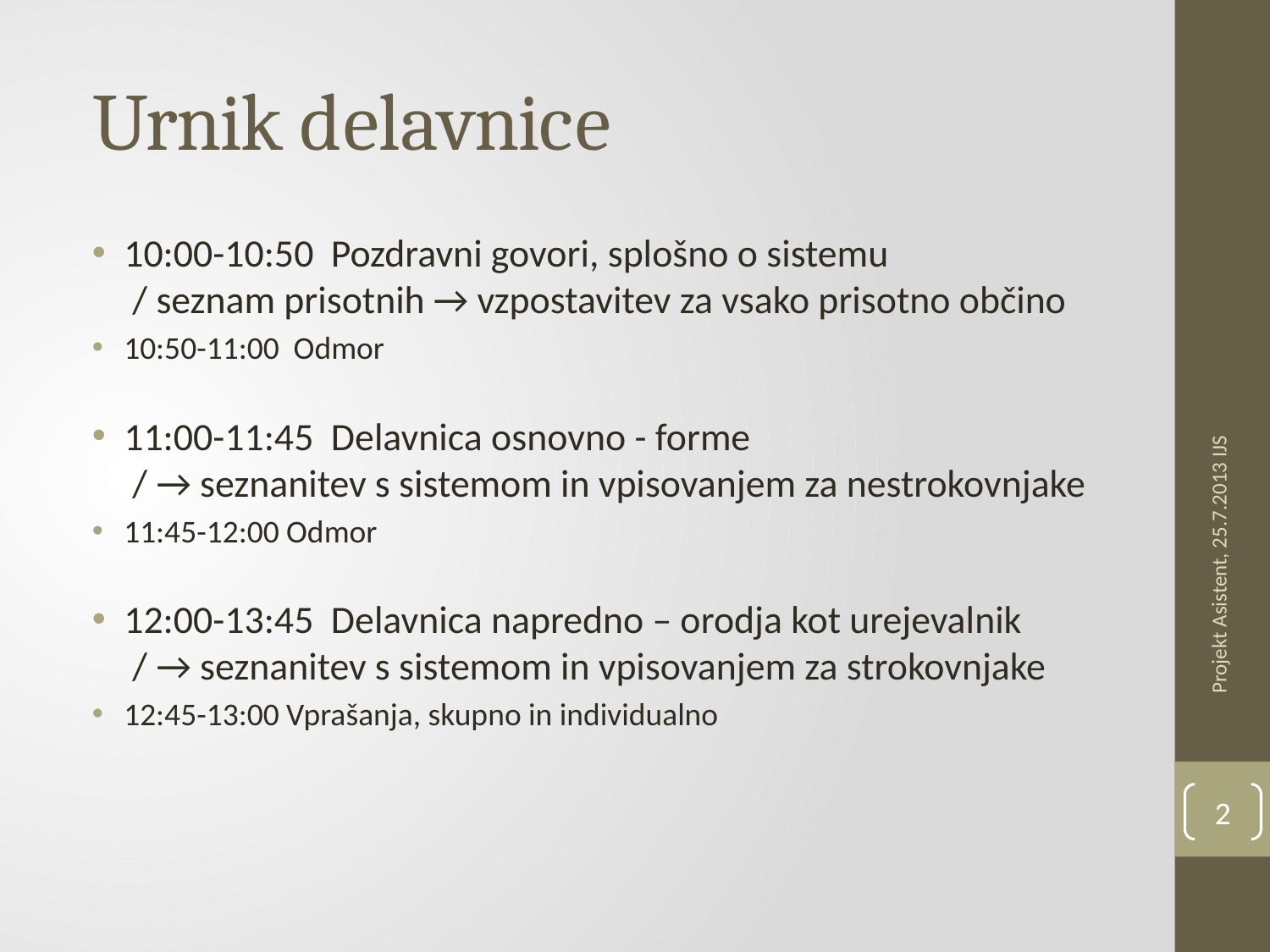

# Urnik delavnice
10:00-10:50  Pozdravni govori, splošno o sistemu
 / seznam prisotnih → vzpostavitev za vsako prisotno občino
10:50-11:00  Odmor
11:00-11:45  Delavnica osnovno - forme
 / → seznanitev s sistemom in vpisovanjem za nestrokovnjake
11:45-12:00 Odmor
12:00-13:45  Delavnica napredno – orodja kot urejevalnik
 / → seznanitev s sistemom in vpisovanjem za strokovnjake
12:45-13:00 Vprašanja, skupno in individualno

Projekt Asistent, 25.7.2013 IJS
2